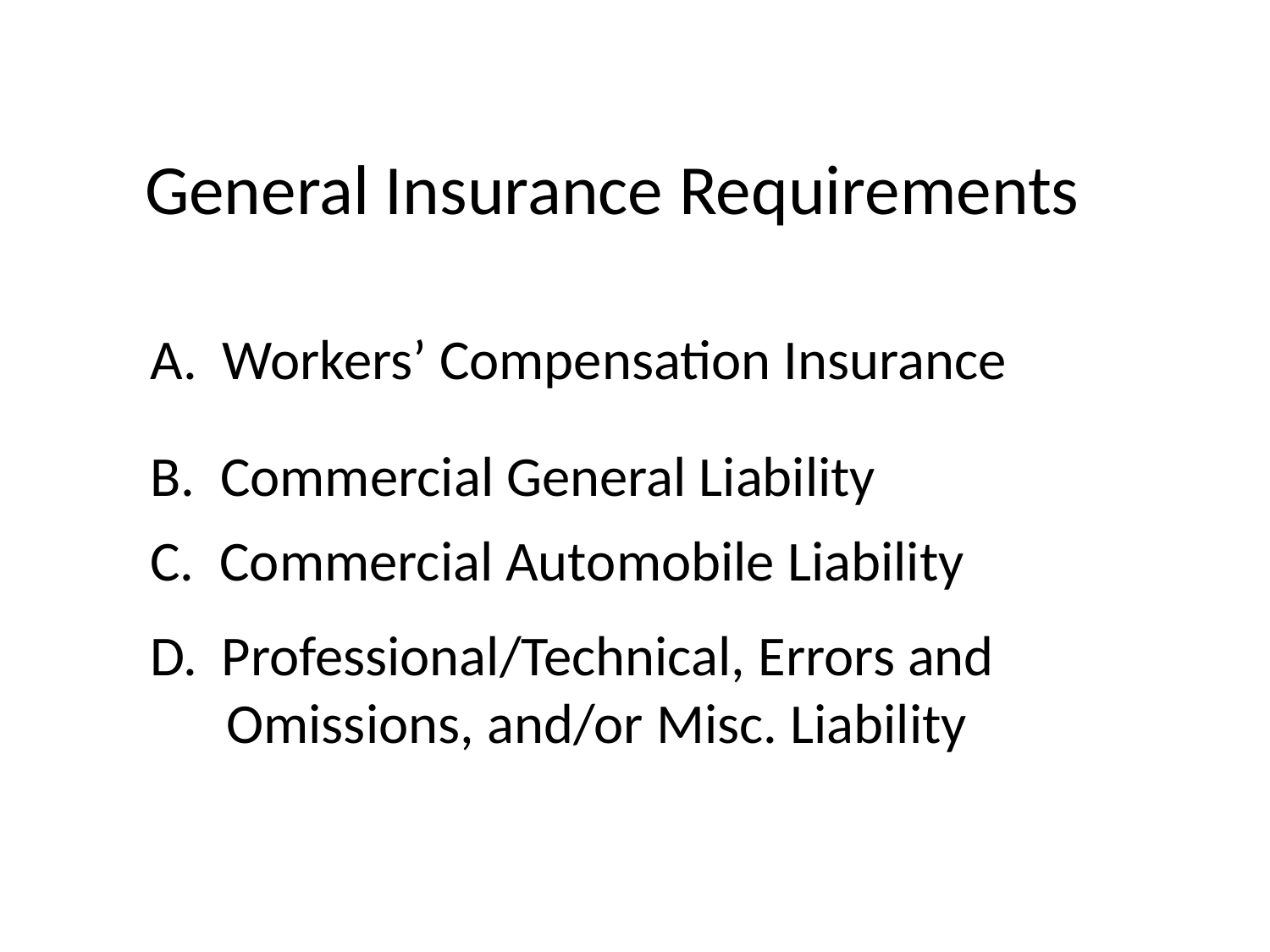

General Insurance Requirements
A.  Workers’ Compensation Insurance
B.  Commercial General Liability
C.  Commercial Automobile Liability
Professional/Technical, Errors and
      Omissions, and/or Misc. Liability